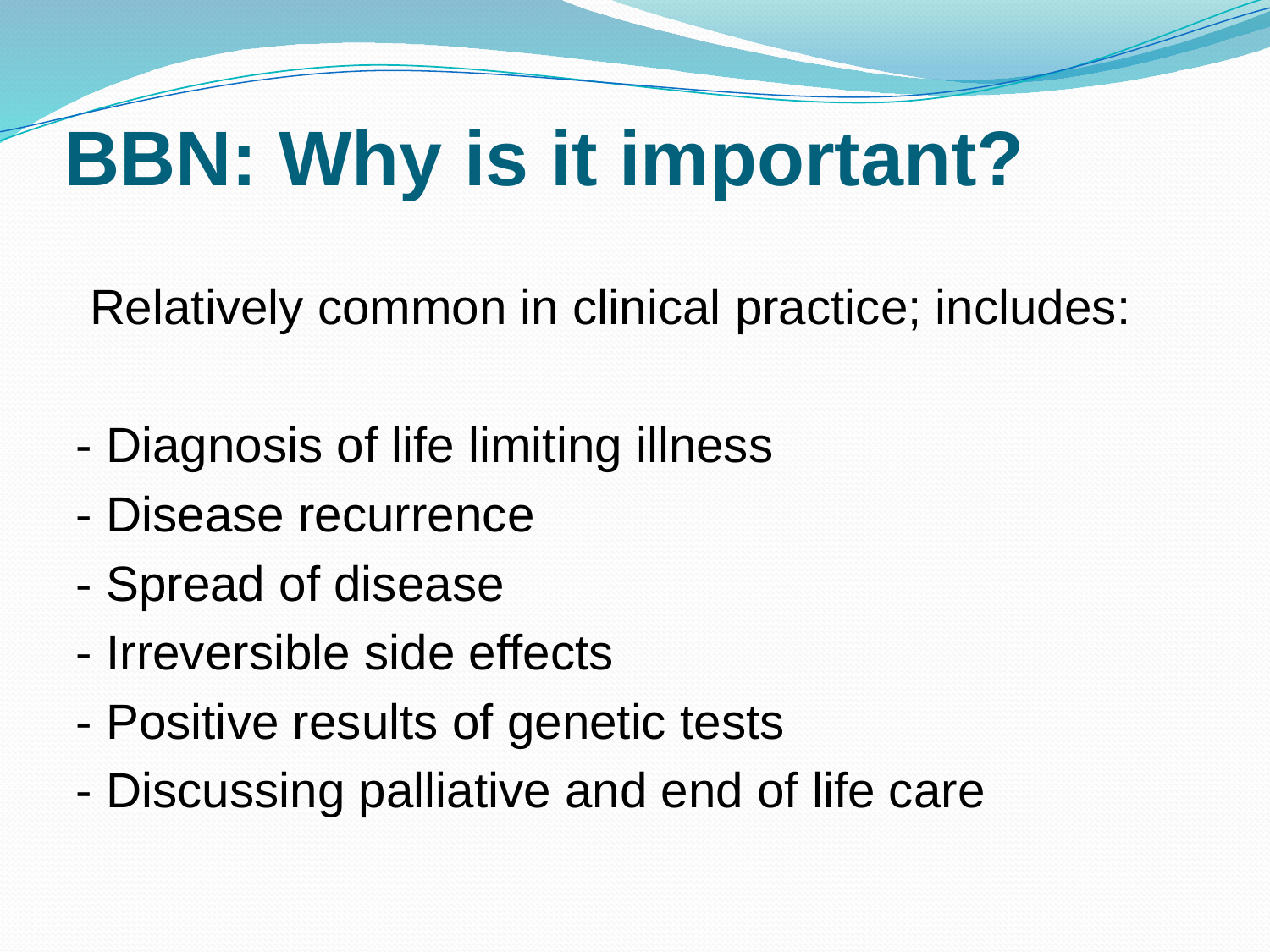

# BBN: Why is it important?
 Relatively common in clinical practice; includes:

- Diagnosis of life limiting illness
- Disease recurrence
- Spread of disease
- Irreversible side effects
- Positive results of genetic tests
- Discussing palliative and end of life care